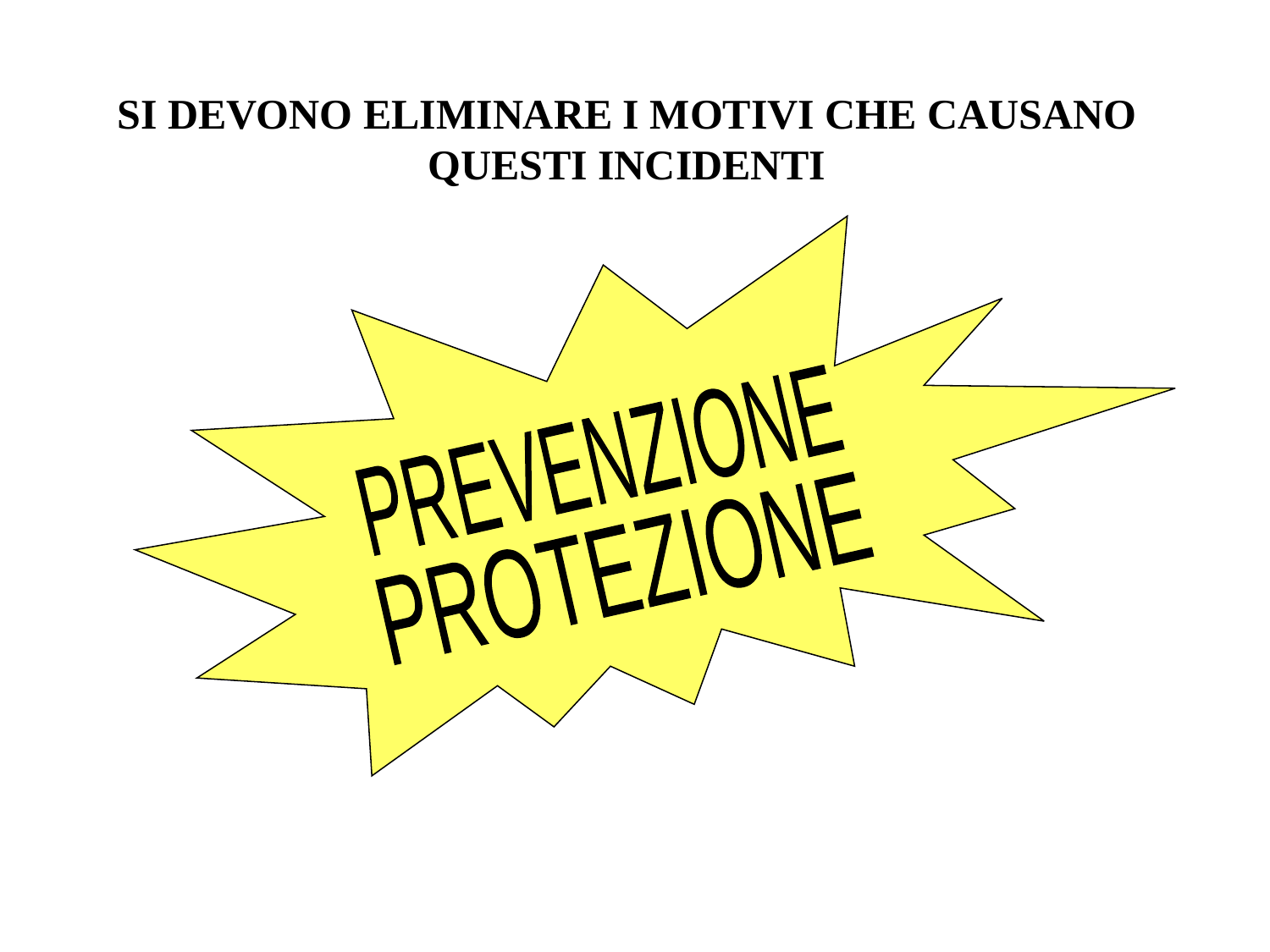

SI DEVONO ELIMINARE I MOTIVI CHE CAUSANO QUESTI INCIDENTI

PREVENZIONE
PROTEZIONE